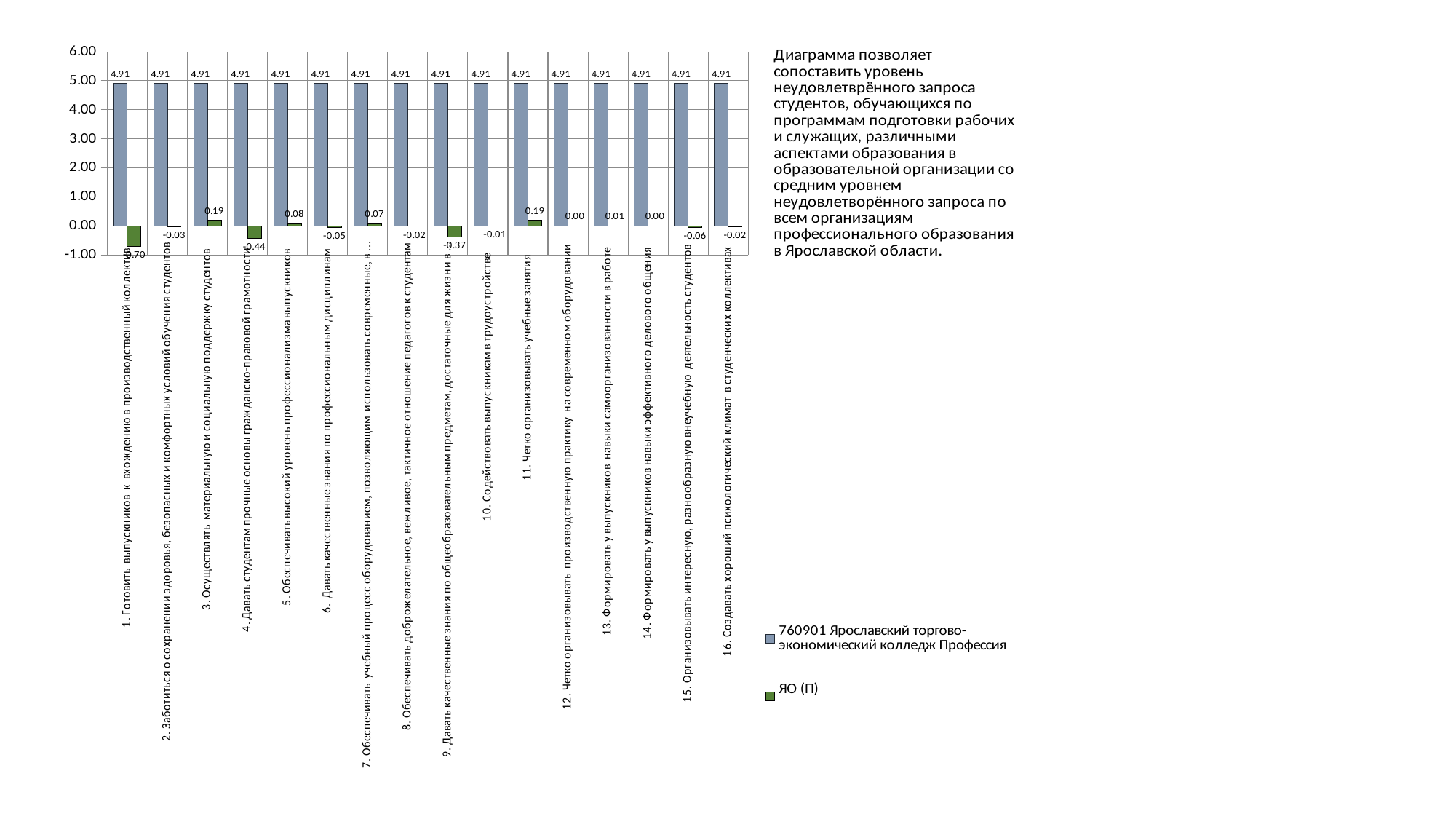

### Chart

| Category | 760901 Ярославский торгово-экономический колледж Профессия | ЯО (П) |
|---|---|---|
| 1. Готовить  выпускников  к  вхождению в производственный коллектив | 4.908074111848316 | -0.6969772901788633 |
| 2. Заботиться о сохранении здоровья, безопасных и комфортных условий обучения студентов | 4.908074111848316 | -0.025309919472908705 |
| 3. Осуществлять  материальную и социальную поддержку студентов | 4.908074111848316 | 0.18938463392895896 |
| 4. Давать студентам прочные основы гражданско-правовой грамотности | 4.908074111848316 | -0.43619337057641205 |
| 5. Обеспечивать высокий уровень профессионализма выпускников | 4.908074111848316 | 0.07699044543313936 |
| 6.  Давать качественные знания по профессиональным дисциплинам | 4.908074111848316 | -0.05289907316639246 |
| 7. Обеспечивать  учебный процесс оборудованием, позволяющим  использовать современные, в т.ч.  компьютерные технологии | 4.908074111848316 | 0.07237097283678687 |
| 8. Обеспечивать доброжелательное, вежливое, тактичное отношение педагогов к студентам | 4.908074111848316 | -0.015389205678009193 |
| 9. Давать качественные знания по общеобразовательным предметам, достаточные для жизни в современном обществе | 4.908074111848316 | -0.37220305286206407 |
| 10. Содействовать выпускникам в трудоустройстве | 4.908074111848316 | -0.005099655883247851 |
| 11. Четко организовывать учебные занятия | 4.908074111848316 | 0.19306613926027583 |
| 12. Четко организовывать  производственную практику  на современном оборудовании | 4.908074111848316 | 0.0037888718559790646 |
| 13. Формировать у выпускников  навыки самоорганизованности в работе | 4.908074111848316 | 0.006966140924866082 |
| 14. Формировать у выпускников навыки эффективного делового общения | 4.908074111848316 | 0.0024159997235653225 |
| 15. Организовывать интересную, разнообразную внеучебную  деятельность студентов | 4.908074111848316 | -0.06022908349349759 |
| 16. Создавать хороший психологический климат  в студенческих коллективах | 4.908074111848316 | -0.022821530450725477 |